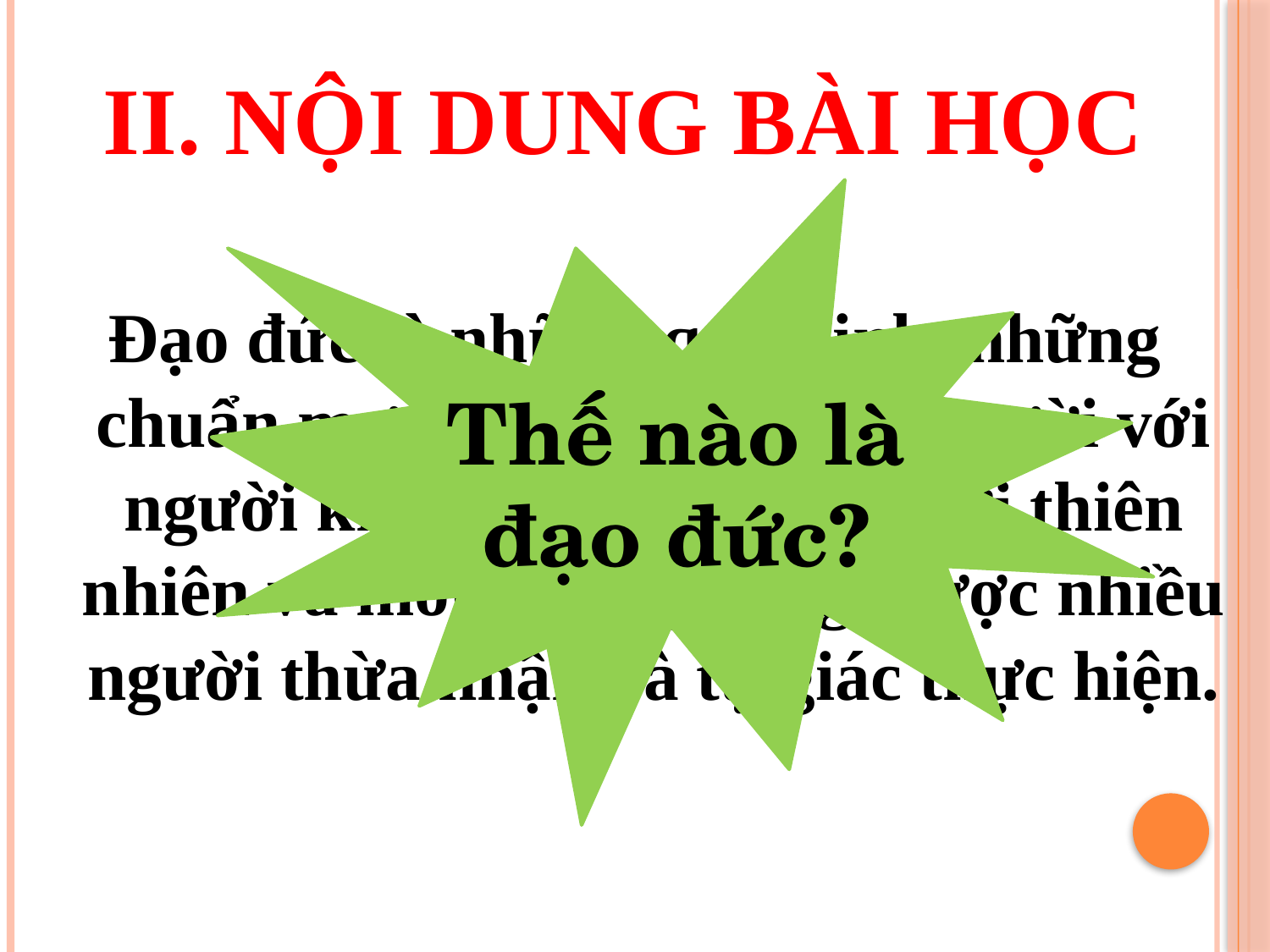

II. NỘI DUNG BÀI HỌC
Thế nào là đạo đức?
Đạo đức là những quy định, những chuẩn mực ứng xử của con người với người khác, với công việc, với thiên nhiên và môi trường sống, được nhiều người thừa nhận và tự giác thực hiện.